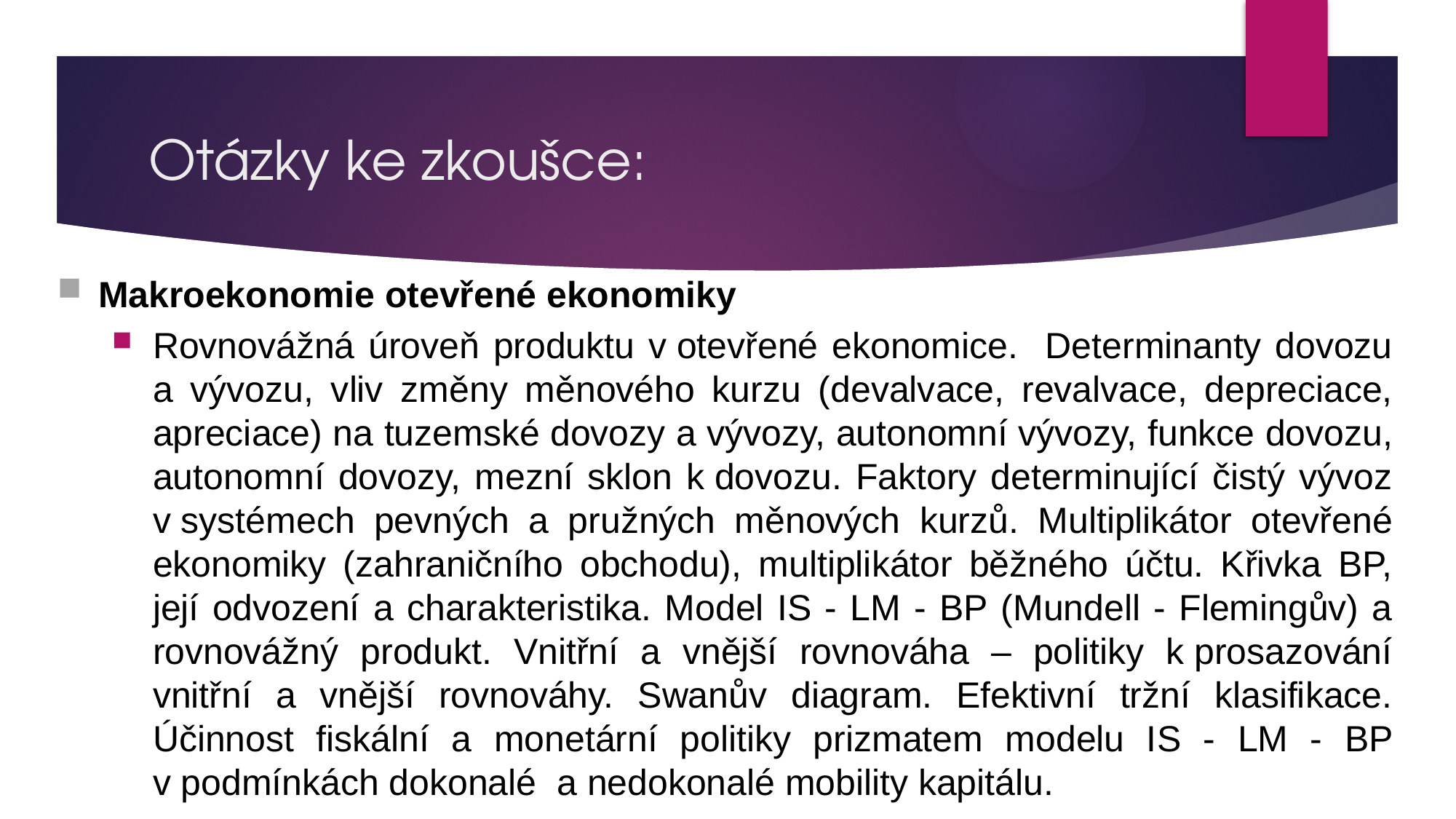

# Otázky ke zkoušce:
Makroekonomie otevřené ekonomiky
Rovnovážná úroveň produktu v otevřené ekonomice.  Determinanty dovozu a vývozu, vliv změny měnového kurzu (devalvace, revalvace, depreciace, apreciace) na tuzemské dovozy a vývozy, autonomní vývozy, funkce dovozu, autonomní dovozy, mezní sklon k dovozu. Faktory determinující čistý vývoz v systémech pevných a pružných měnových kurzů. Multiplikátor otevřené ekonomiky (zahraničního obchodu), multiplikátor běžného účtu. Křivka BP, její odvození a charakteristika. Model IS - LM - BP (Mundell - Flemingův) a rovnovážný produkt. Vnitřní a vnější rovnováha – politiky k prosazování vnitřní a vnější rovnováhy. Swanův diagram. Efektivní tržní klasifikace. Účinnost fiskální a monetární politiky prizmatem modelu IS - LM - BP v podmínkách dokonalé  a nedokonalé mobility kapitálu.